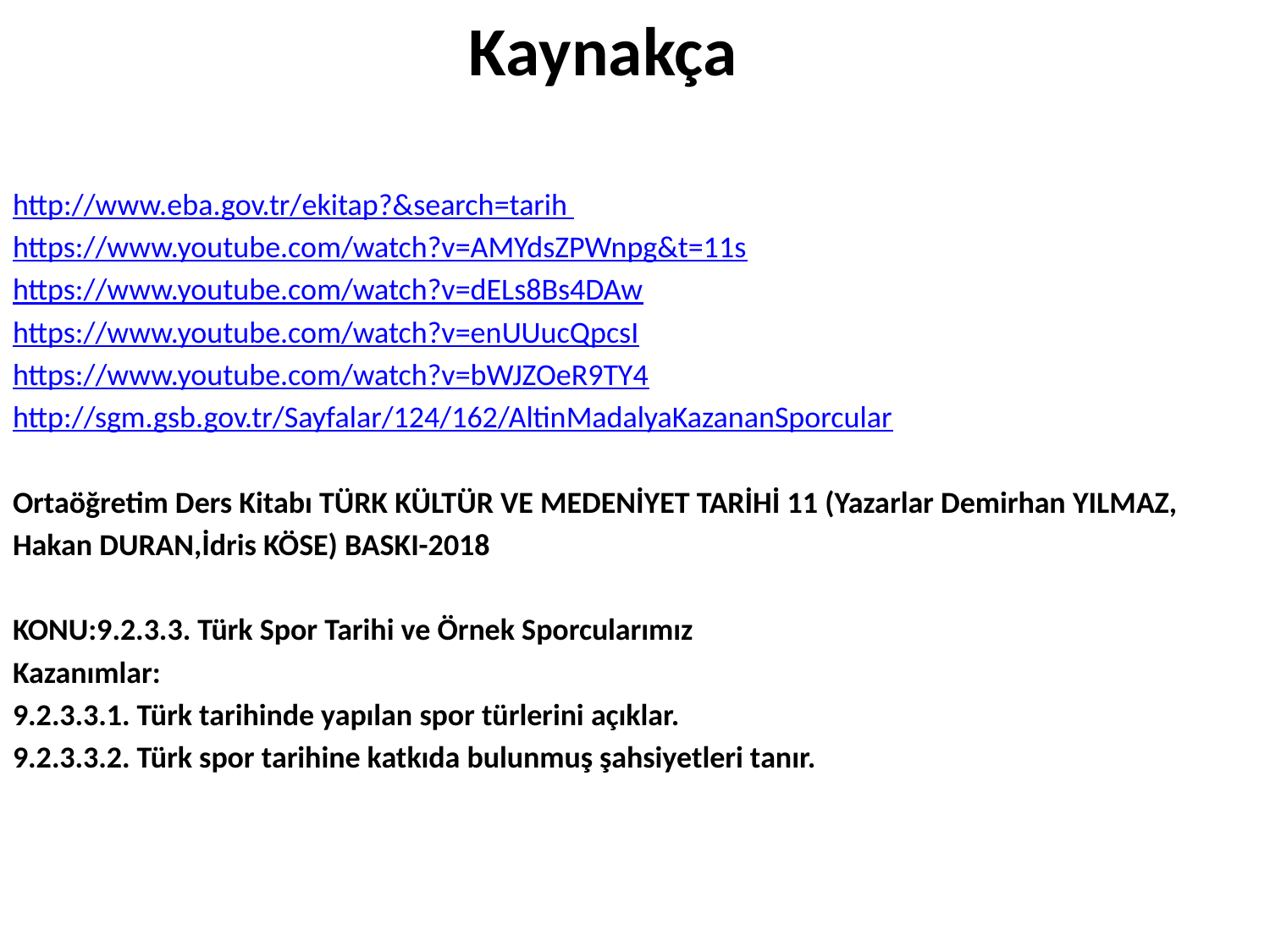

# Kaynakça
http://www.eba.gov.tr/ekitap?&search=tarih
https://www.youtube.com/watch?v=AMYdsZPWnpg&t=11s
https://www.youtube.com/watch?v=dELs8Bs4DAw
https://www.youtube.com/watch?v=enUUucQpcsI
https://www.youtube.com/watch?v=bWJZOeR9TY4
http://sgm.gsb.gov.tr/Sayfalar/124/162/AltinMadalyaKazananSporcular

Ortaöğretim Ders Kitabı TÜRK KÜLTÜR VE MEDENİYET TARİHİ 11 (Yazarlar Demirhan YILMAZ,
Hakan DURAN,İdris KÖSE) BASKI-2018

KONU:9.2.3.3. Türk Spor Tarihi ve Örnek Sporcularımız
Kazanımlar:
9.2.3.3.1. Türk tarihinde yapılan spor türlerini açıklar.
9.2.3.3.2. Türk spor tarihine katkıda bulunmuş şahsiyetleri tanır.